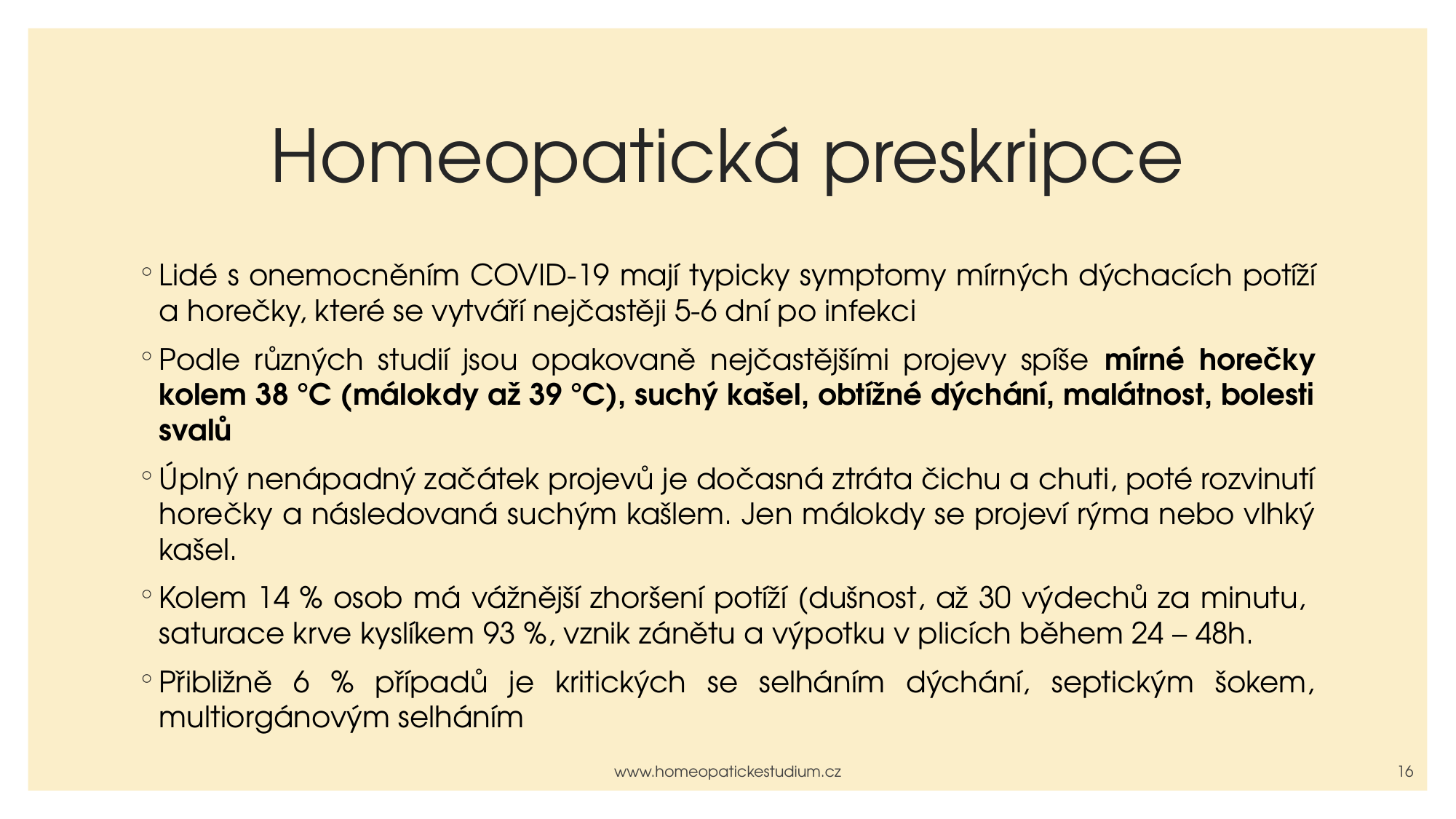

# Homeopatická preskripce
Lidé s onemocněním COVID-19 mají typicky symptomy mírných dýchacích potíží a horečky, které se vytváří nejčastěji 5-6 dní po infekci
Podle různých studií jsou opakovaně nejčastějšími projevy spíše mírné horečky kolem 38 °C (málokdy až 39 °C), suchý kašel, obtížné dýchání, malátnost, bolesti svalů
Úplný nenápadný začátek projevů je dočasná ztráta čichu a chuti, poté rozvinutí horečky a následovaná suchým kašlem. Jen málokdy se projeví rýma nebo vlhký kašel.
Kolem 14 % osob má vážnější zhoršení potíží (dušnost, až 30 výdechů za minutu,  saturace krve kyslíkem 93 %, vznik zánětu a výpotku v plicích během 24 – 48h.
Přibližně 6 % případů je kritických se selháním dýchání, septickým šokem, multiorgánovým selháním

www.homeopatickestudium.cz
16